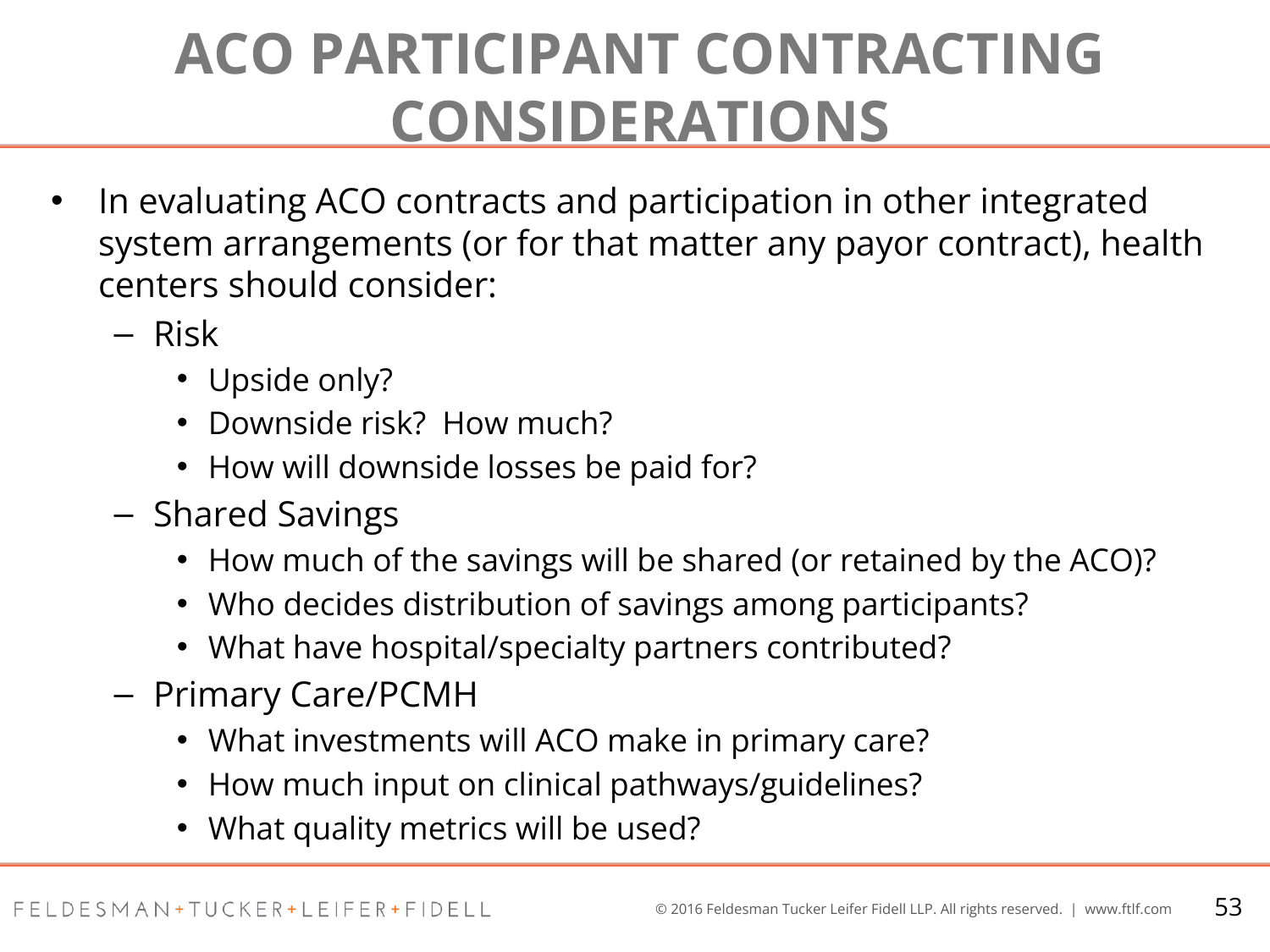

# Aco participant contracting considerations
In evaluating ACO contracts and participation in other integrated system arrangements (or for that matter any payor contract), health centers should consider:
Risk
Upside only?
Downside risk?  How much?
How will downside losses be paid for?
Shared Savings
How much of the savings will be shared (or retained by the ACO)?
Who decides distribution of savings among participants?
What have hospital/specialty partners contributed?
Primary Care/PCMH
What investments will ACO make in primary care?
How much input on clinical pathways/guidelines?
What quality metrics will be used?
53